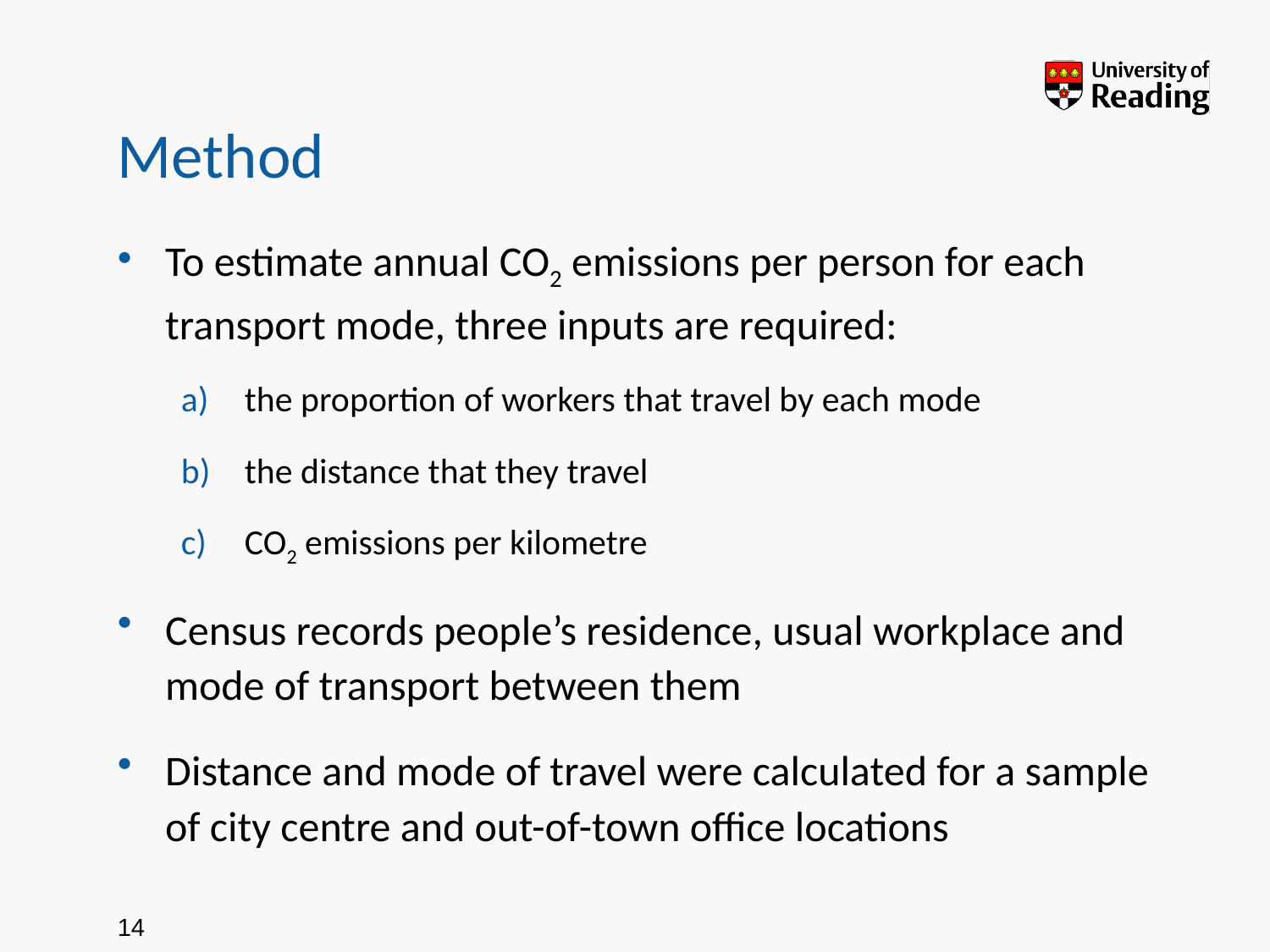

# Method
To estimate annual CO2 emissions per person for each transport mode, three inputs are required:
the proportion of workers that travel by each mode
the distance that they travel
CO2 emissions per kilometre
Census records people’s residence, usual workplace and mode of transport between them
Distance and mode of travel were calculated for a sample of city centre and out-of-town office locations